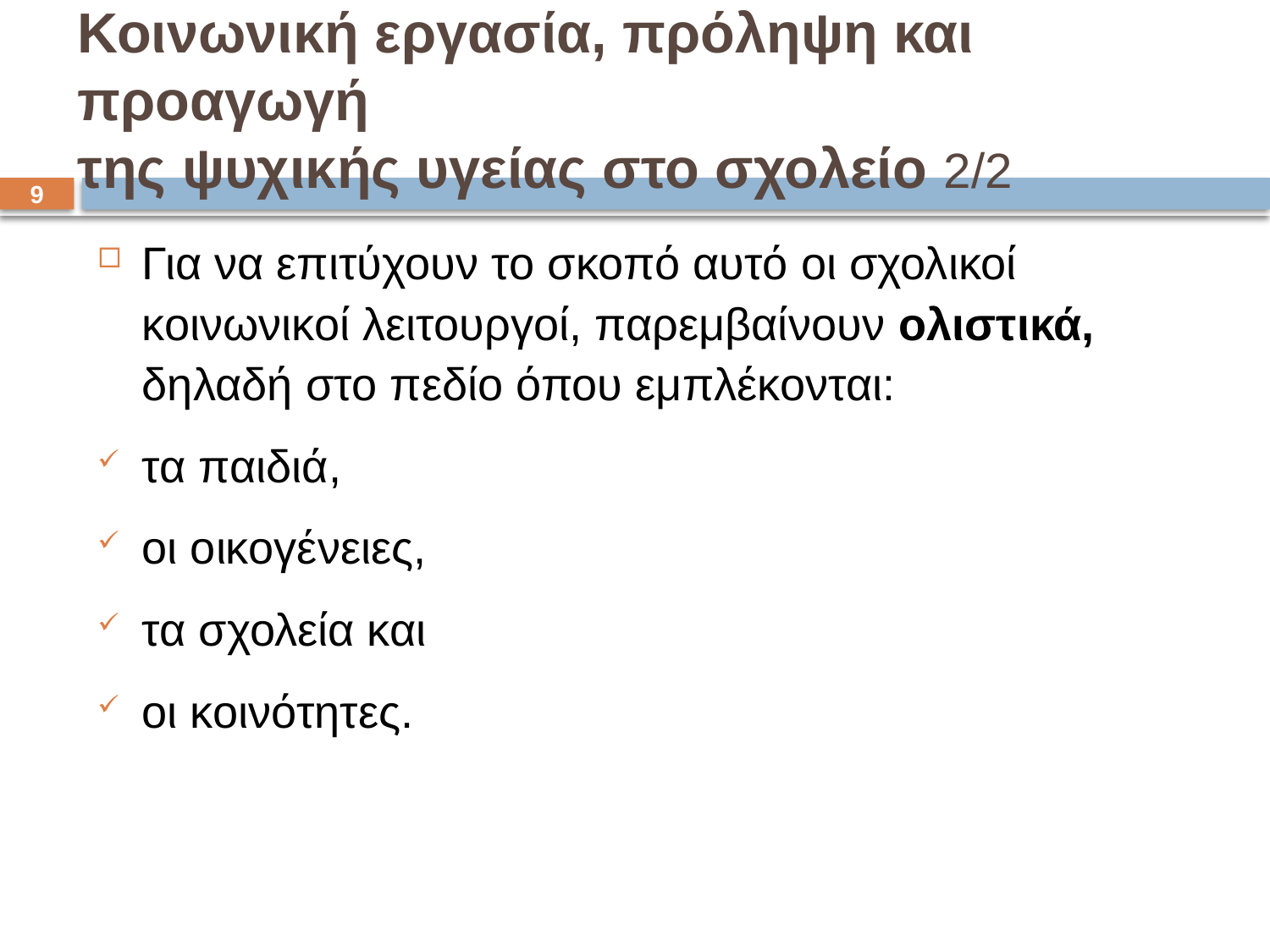

# Κοινωνική εργασία, πρόληψη και προαγωγή της ψυχικής υγείας στο σχολείο 2/2
9
Για να επιτύχουν το σκοπό αυτό οι σχολικοί κοινωνικοί λειτουργοί, παρεμβαίνουν ολιστικά, δηλαδή στο πεδίο όπου εμπλέκονται:
τα παιδιά,
οι οικογένειες,
τα σχολεία και
οι κοινότητες.